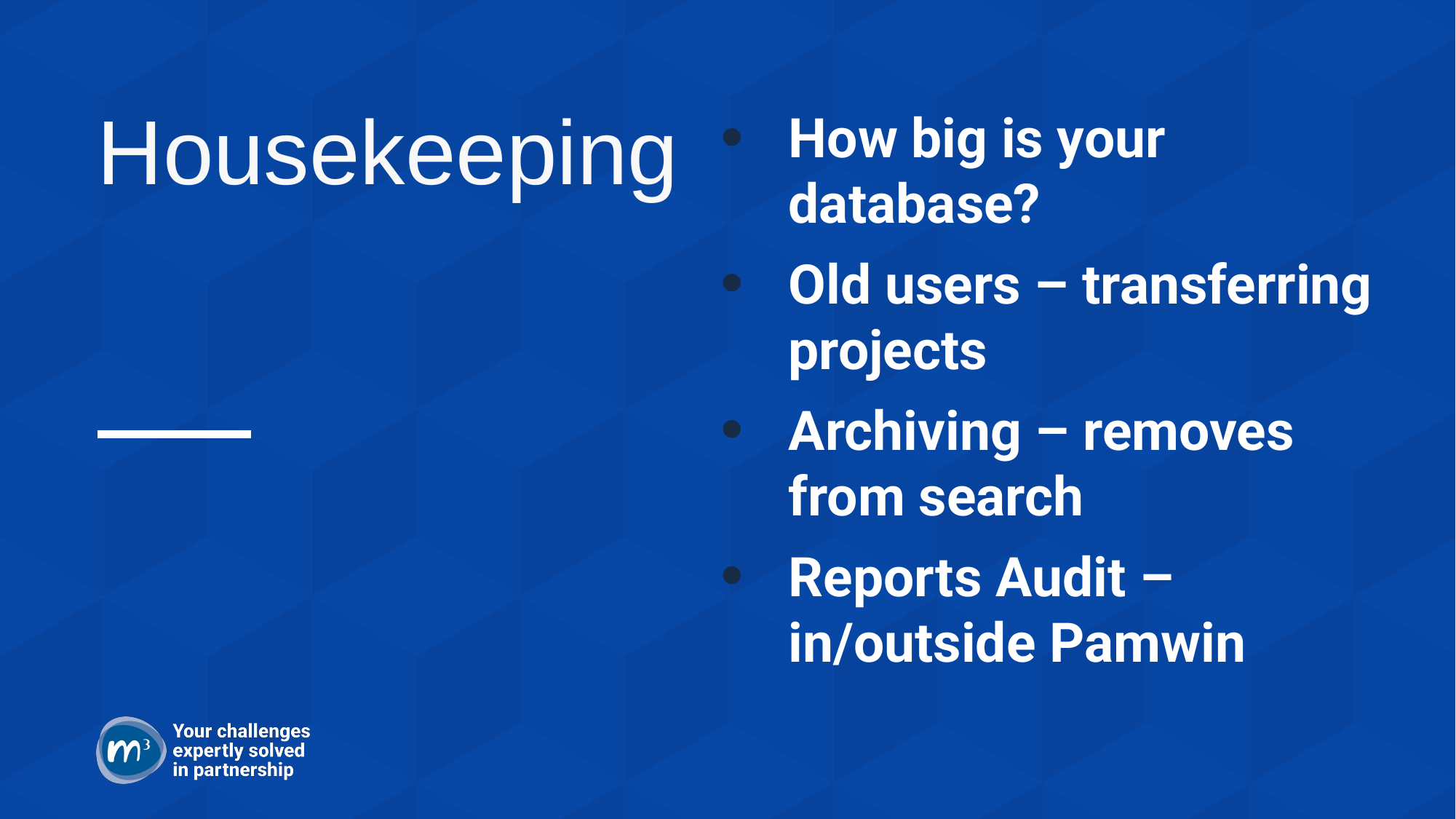

How big is your database?
Old users – transferring projects
Archiving – removes from search
Reports Audit – in/outside Pamwin

# Housekeeping